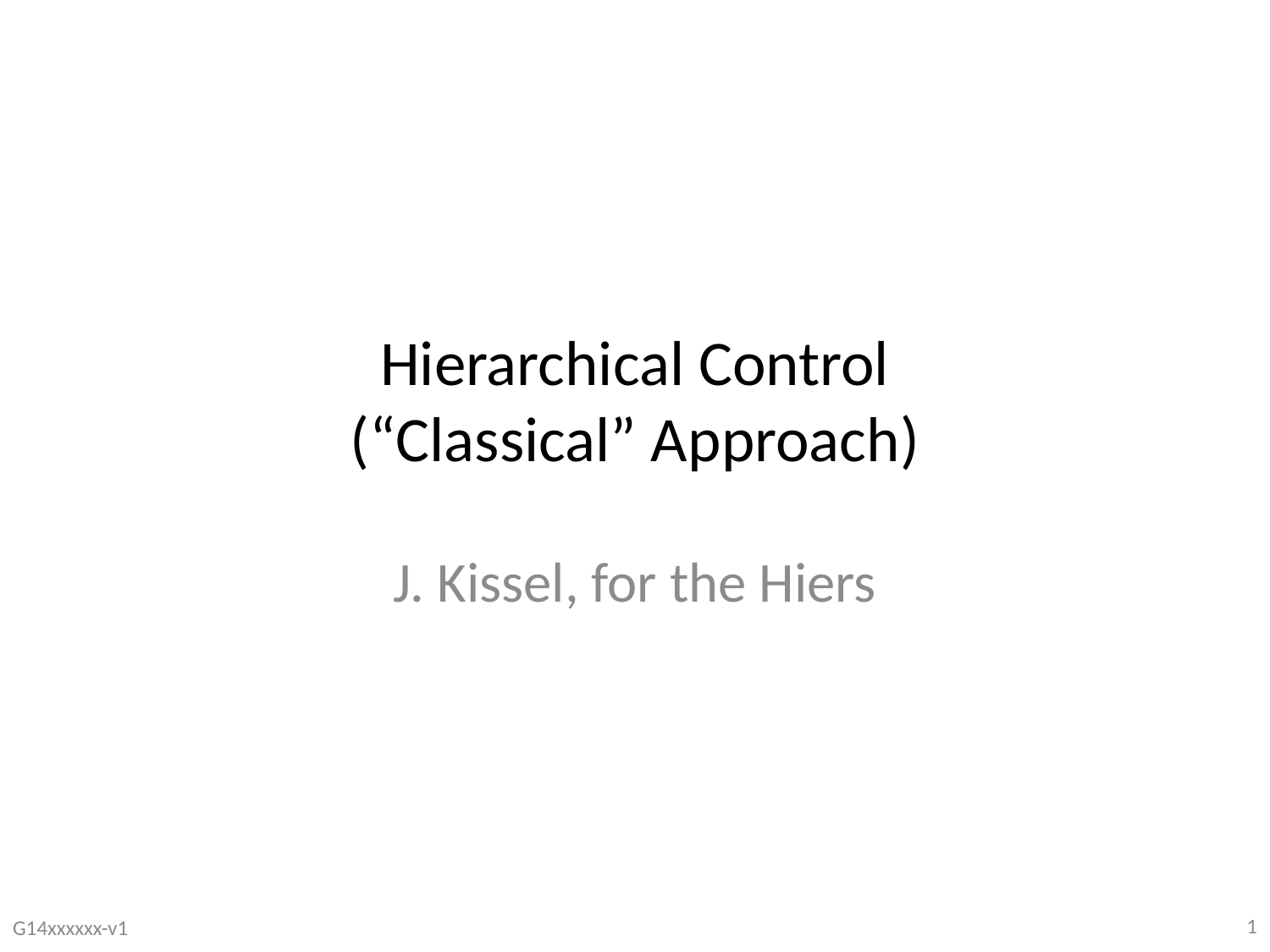

# Hierarchical Control (“Classical” Approach)
J. Kissel, for the Hiers
1
G14xxxxxx-v1